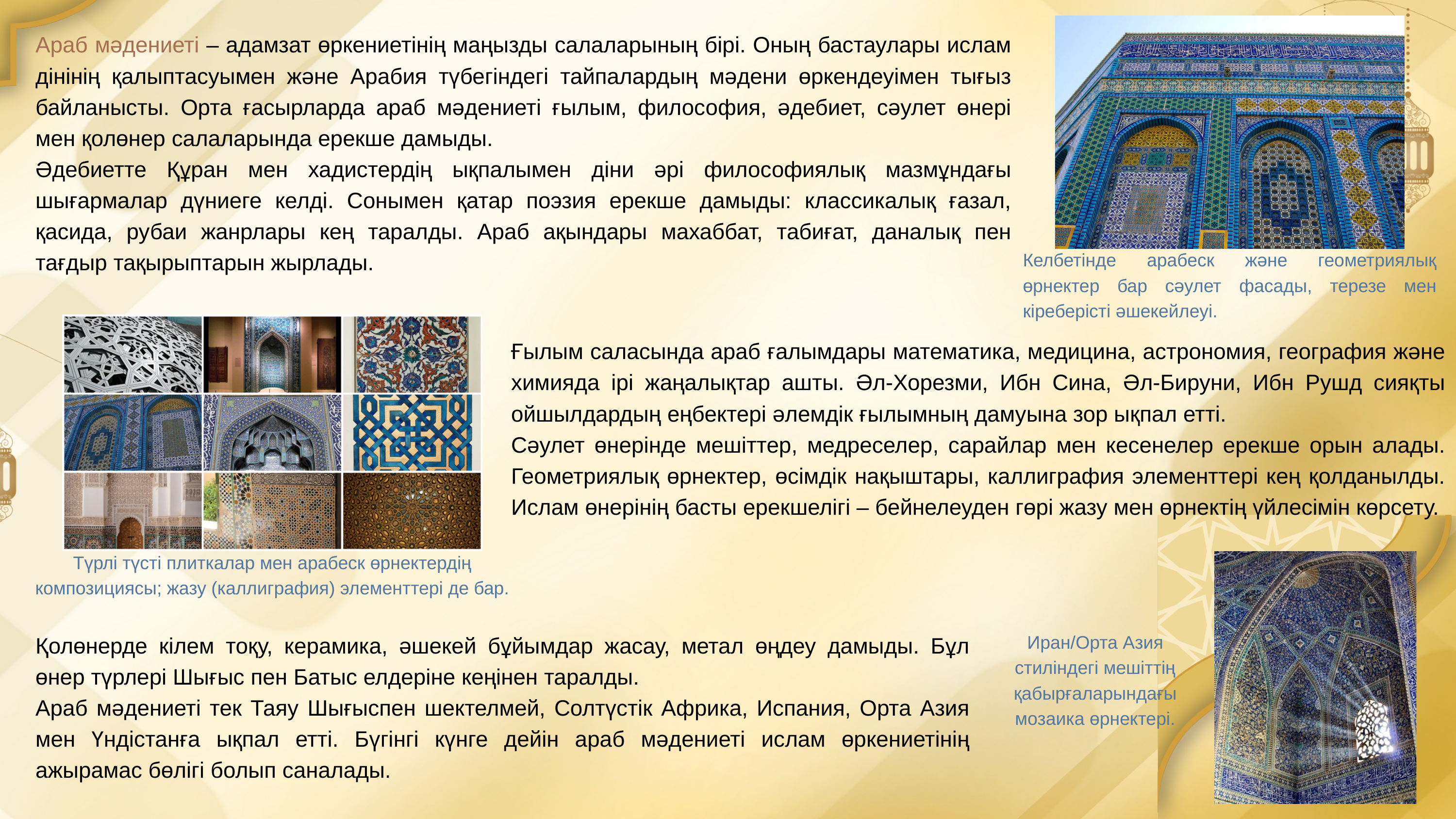

Араб мәдениеті – адамзат өркениетінің маңызды салаларының бірі. Оның бастаулары ислам дінінің қалыптасуымен және Арабия түбегіндегі тайпалардың мәдени өркендеуімен тығыз байланысты. Орта ғасырларда араб мәдениеті ғылым, философия, әдебиет, сәулет өнері мен қолөнер салаларында ерекше дамыды.
Әдебиетте Құран мен хадистердің ықпалымен діни әрі философиялық мазмұндағы шығармалар дүниеге келді. Сонымен қатар поэзия ерекше дамыды: классикалық ғазал, қасида, рубаи жанрлары кең таралды. Араб ақындары махаббат, табиғат, даналық пен тағдыр тақырыптарын жырлады.
Келбетінде арабеск және геометриялық өрнектер бар сәулет фасады, терезе мен кіреберісті әшекейлеуі.

Ғылым саласында араб ғалымдары математика, медицина, астрономия, география және химияда ірі жаңалықтар ашты. Әл-Хорезми, Ибн Сина, Әл-Бируни, Ибн Рушд сияқты ойшылдардың еңбектері әлемдік ғылымның дамуына зор ықпал етті.
Сәулет өнерінде мешіттер, медреселер, сарайлар мен кесенелер ерекше орын алады. Геометриялық өрнектер, өсімдік нақыштары, каллиграфия элементтері кең қолданылды. Ислам өнерінің басты ерекшелігі – бейнелеуден гөрі жазу мен өрнектің үйлесімін көрсету.

Түрлі түсті плиткалар мен арабеск өрнектердің композициясы; жазу (каллиграфия) элементтері де бар.

Қолөнерде кілем тоқу, керамика, әшекей бұйымдар жасау, метал өңдеу дамыды. Бұл өнер түрлері Шығыс пен Батыс елдеріне кеңінен таралды.
Араб мәдениеті тек Таяу Шығыспен шектелмей, Солтүстік Африка, Испания, Орта Азия мен Үндістанға ықпал етті. Бүгінгі күнге дейін араб мәдениеті ислам өркениетінің ажырамас бөлігі болып саналады.
Иран/Орта Азия стиліндегі мешіттің қабырғаларындағы мозаика өрнектері.